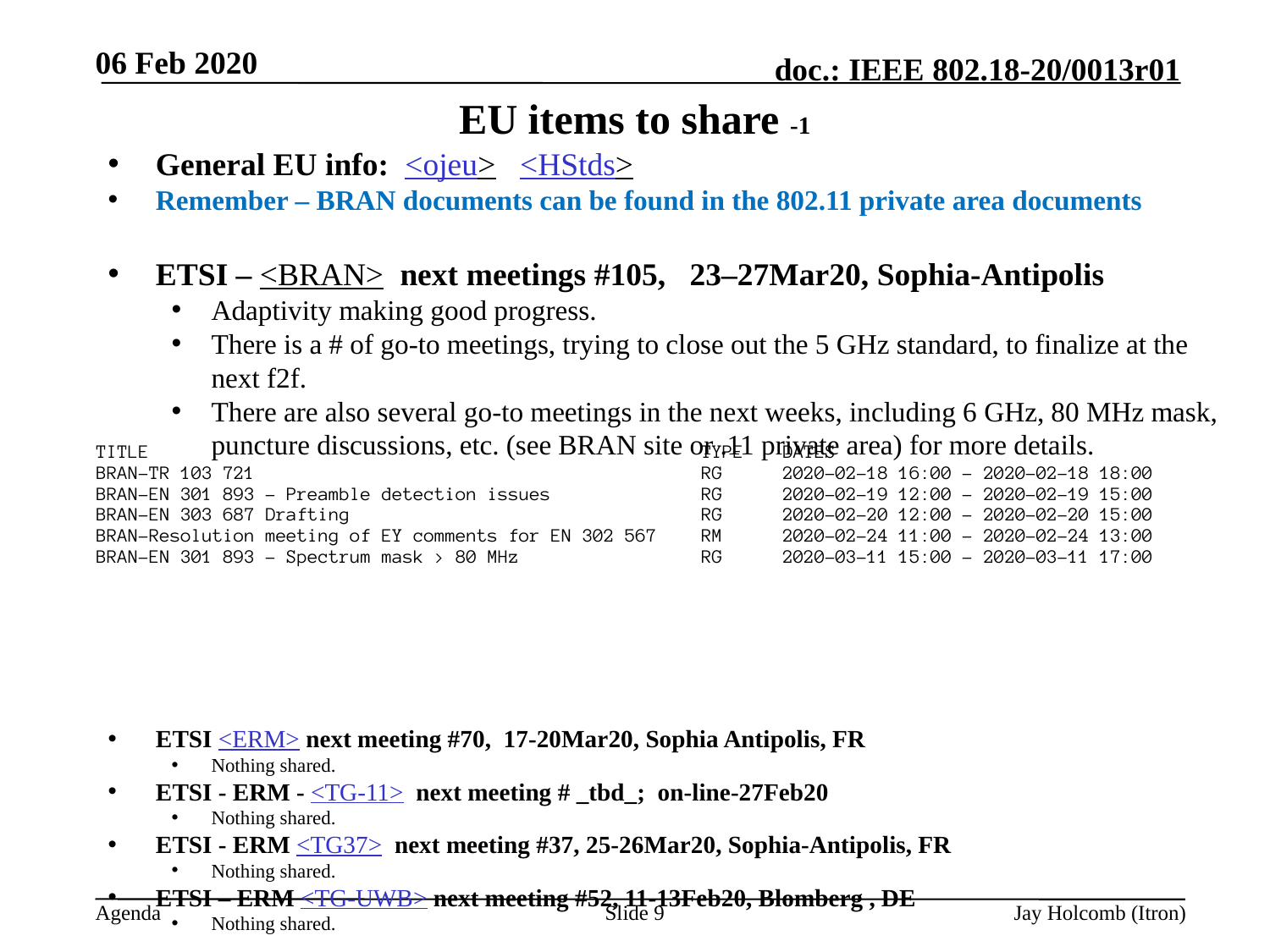

06 Feb 2020
# EU items to share -1
General EU info:  <ojeu>   <HStds>
Remember – BRAN documents can be found in the 802.11 private area documents

ETSI – <BRAN>  next meetings #105,   23–27Mar20, Sophia-Antipolis
Adaptivity making good progress.
There is a # of go-to meetings, trying to close out the 5 GHz standard, to finalize at the next f2f.
There are also several go-to meetings in the next weeks, including 6 GHz, 80 MHz mask, puncture discussions, etc. (see BRAN site or .11 private area) for more details.

ETSI <ERM> next meeting #70,  17-20Mar20, Sophia Antipolis, FR
Nothing shared.
ETSI - ERM - <TG-11>  next meeting # _tbd_;  on-line-27Feb20
Nothing shared.
ETSI - ERM <TG37>  next meeting #37, 25-26Mar20, Sophia-Antipolis, FR
Nothing shared.
ETSI – ERM <TG-UWB> next meeting #52, 11-13Feb20, Blomberg , DE
Nothing shared.

| TITLE | TYPE | DATES |
| --- | --- | --- |
| BRAN-TR 103 721 | RG | 2020-02-18 16:00 - 2020-02-18 18:00 |
| BRAN-EN 301 893 - Preamble detection issues | RG | 2020-02-19 12:00 - 2020-02-19 15:00 |
| BRAN-EN 303 687 Drafting | RG | 2020-02-20 12:00 - 2020-02-20 15:00 |
| BRAN-Resolution meeting of EY comments for EN 302 567 | RM | 2020-02-24 11:00 - 2020-02-24 13:00 |
| BRAN-EN 301 893 - Spectrum mask > 80 MHz | RG | 2020-03-11 15:00 - 2020-03-11 17:00 |
Slide 9
Jay Holcomb (Itron)